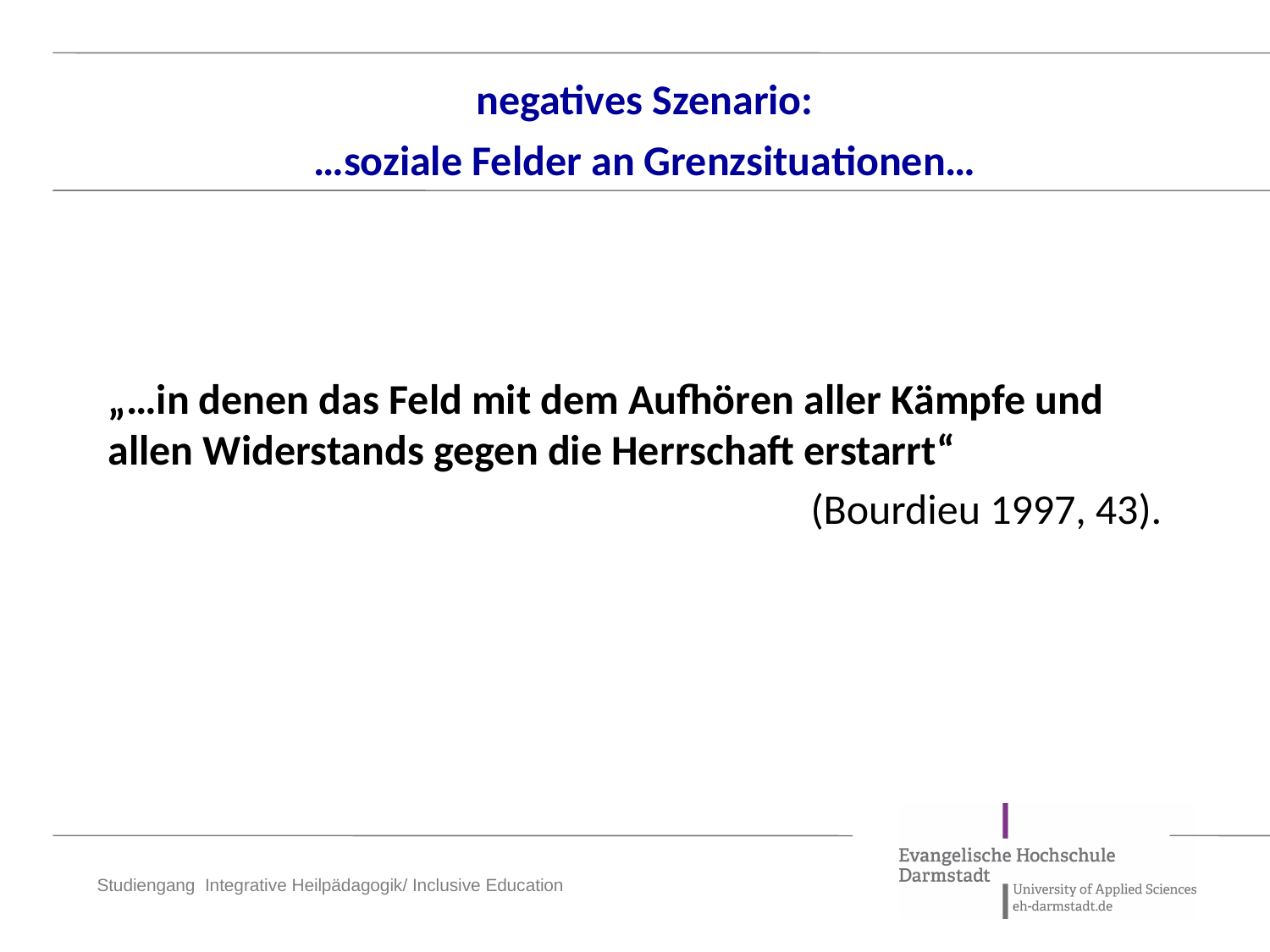

# negatives Szenario: …soziale Felder an Grenzsituationen…

„…in denen das Feld mit dem Aufhören aller Kämpfe und allen Widerstands gegen die Herrschaft erstarrt“
(Bourdieu 1997, 43).